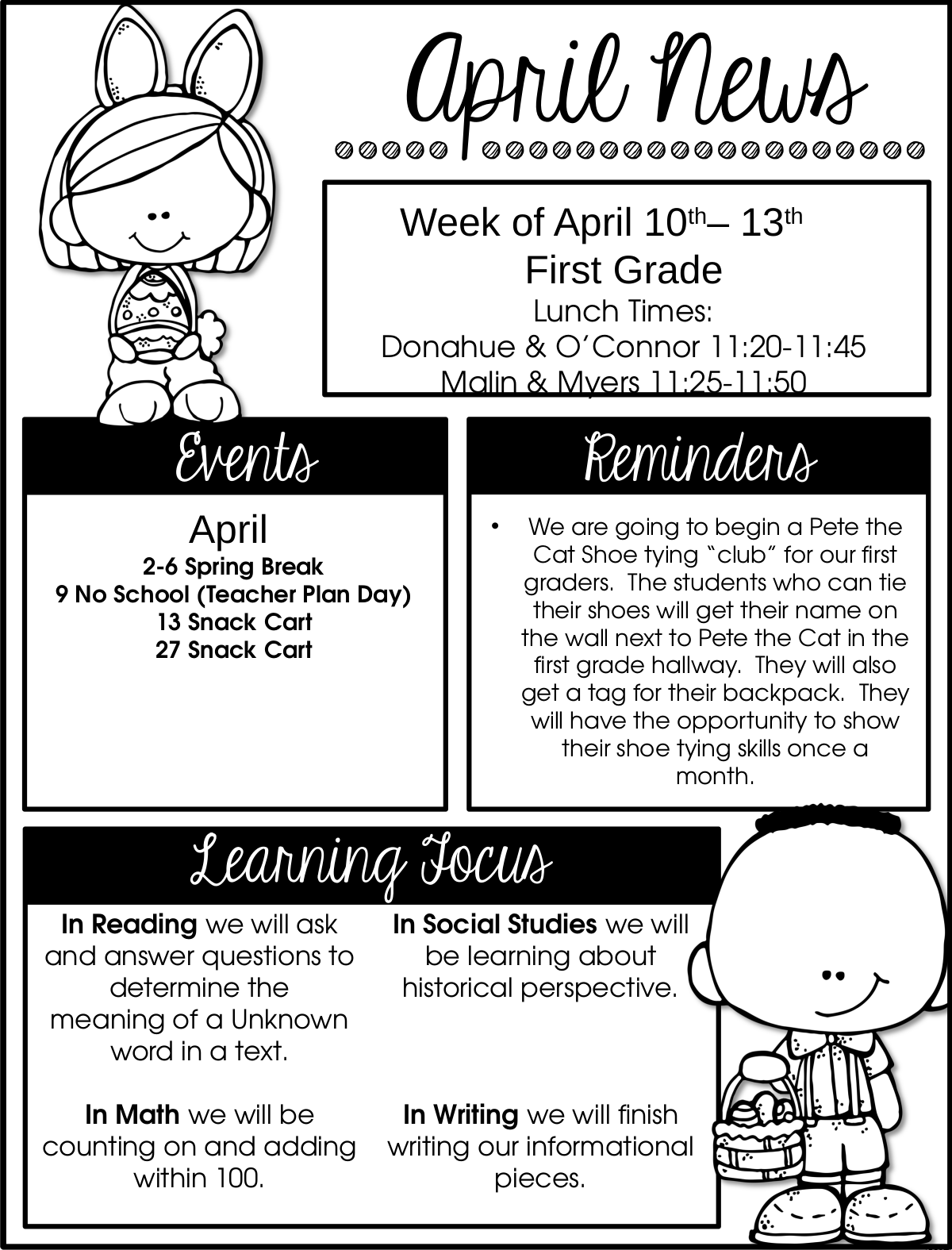

Week of April 10th– 13th
First Grade
Lunch Times:
Donahue & O’Connor 11:20-11:45
Malin & Myers 11:25-11:50
April
2-6 Spring Break
9 No School (Teacher Plan Day)
13 Snack Cart
27 Snack Cart
We are going to begin a Pete the Cat Shoe tying “club” for our first graders.  The students who can tie their shoes will get their name on the wall next to Pete the Cat in the first grade hallway.  They will also get a tag for their backpack.  They will have the opportunity to show their shoe tying skills once a month.
In Reading we will ask and answer questions to determine the
meaning of a Unknown word in a text.

In Math we will be counting on and adding within 100.
In Social Studies we will be learning about historical perspective.

In Writing we will finish writing our informational pieces.